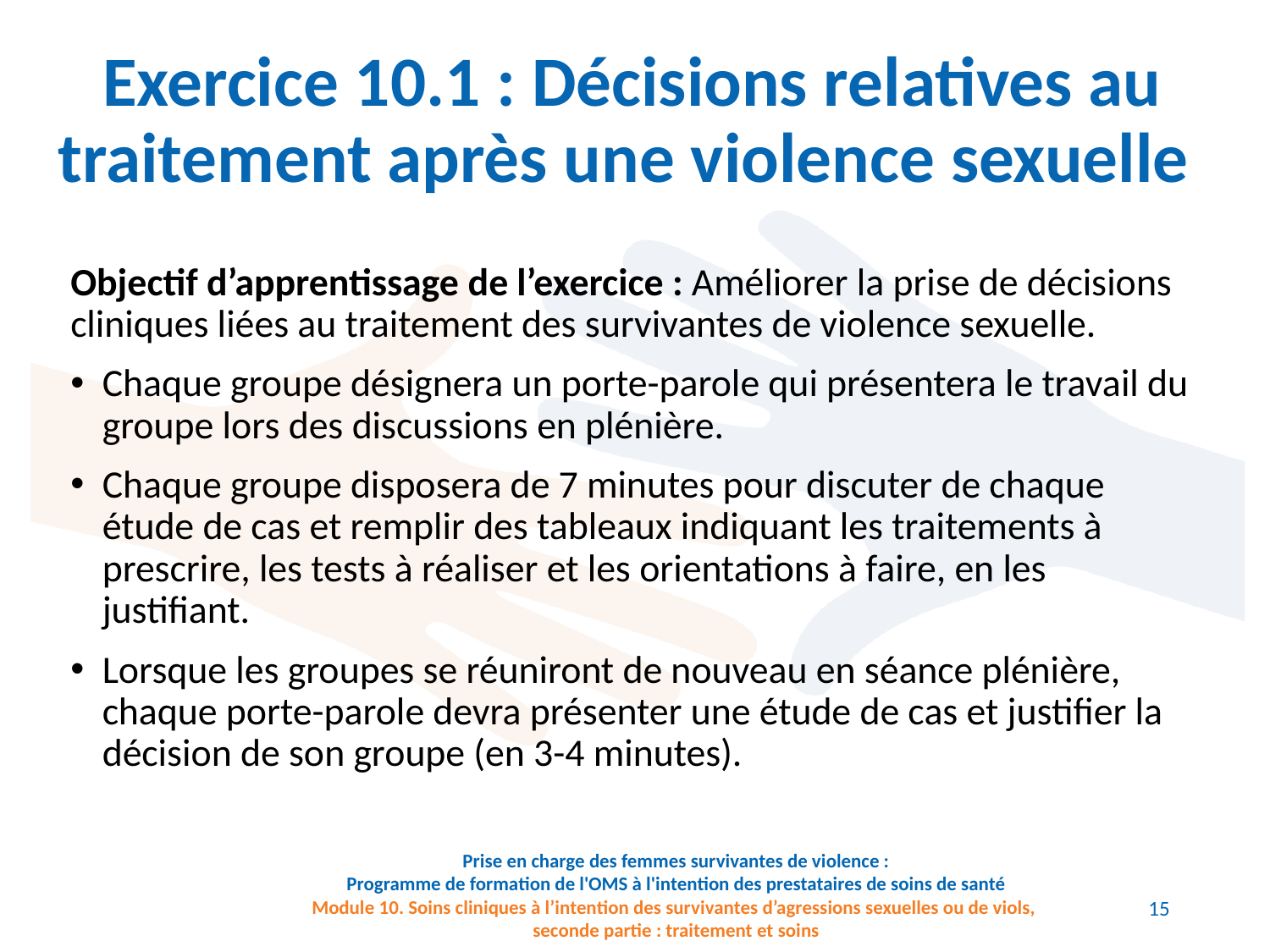

# Exercice 10.1 : Décisions relatives au traitement après une violence sexuelle
Objectif d’apprentissage de l’exercice : Améliorer la prise de décisions cliniques liées au traitement des survivantes de violence sexuelle.
Chaque groupe désignera un porte-parole qui présentera le travail du groupe lors des discussions en plénière.
Chaque groupe disposera de 7 minutes pour discuter de chaque étude de cas et remplir des tableaux indiquant les traitements à prescrire, les tests à réaliser et les orientations à faire, en les justifiant.
Lorsque les groupes se réuniront de nouveau en séance plénière, chaque porte-parole devra présenter une étude de cas et justifier la décision de son groupe (en 3-4 minutes).
15